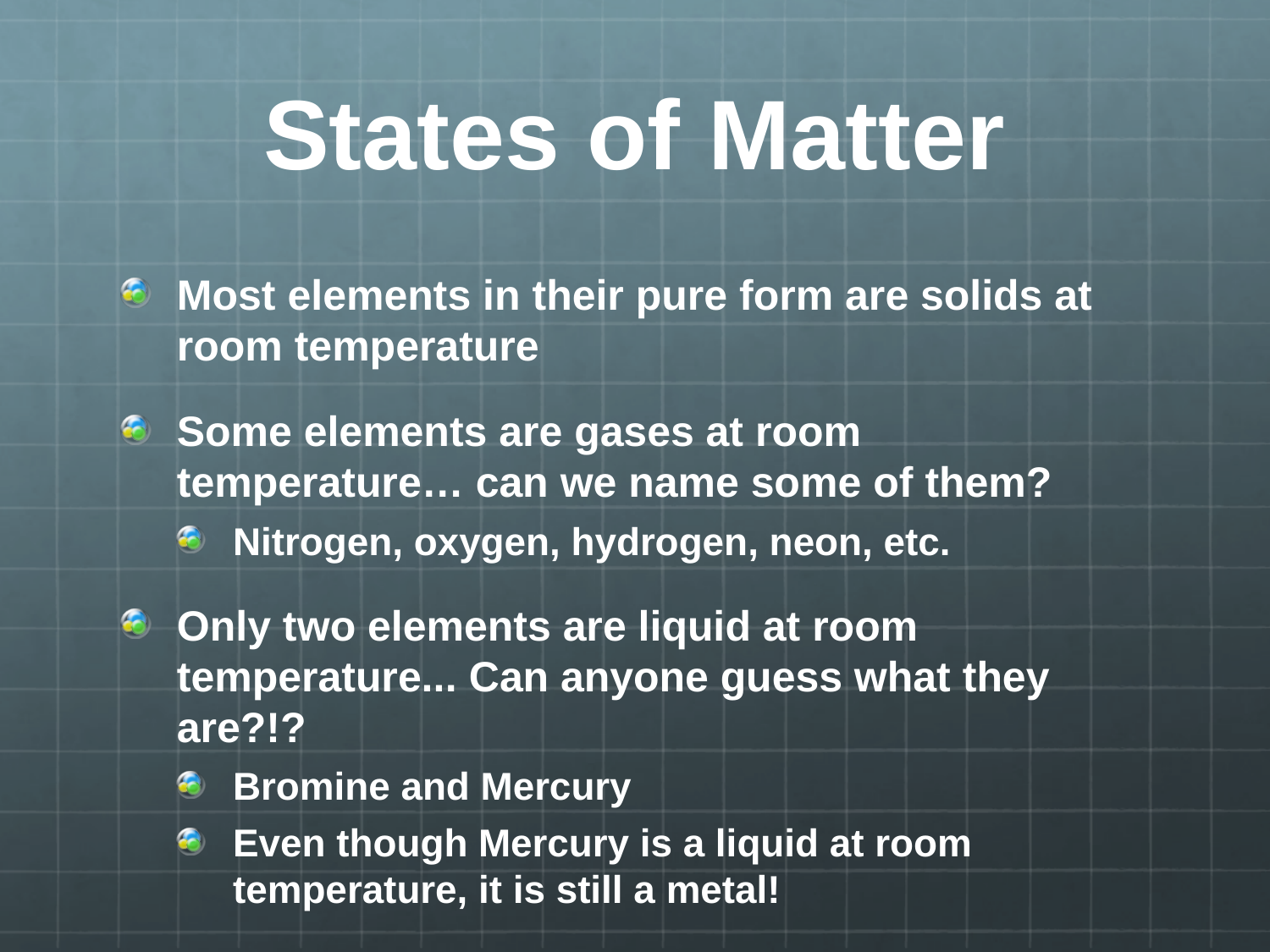

# States of Matter
Most elements in their pure form are solids at room temperature
Some elements are gases at room temperature… can we name some of them?
Nitrogen, oxygen, hydrogen, neon, etc.
Only two elements are liquid at room temperature... Can anyone guess what they are?!?
Bromine and Mercury
Even though Mercury is a liquid at room temperature, it is still a metal!